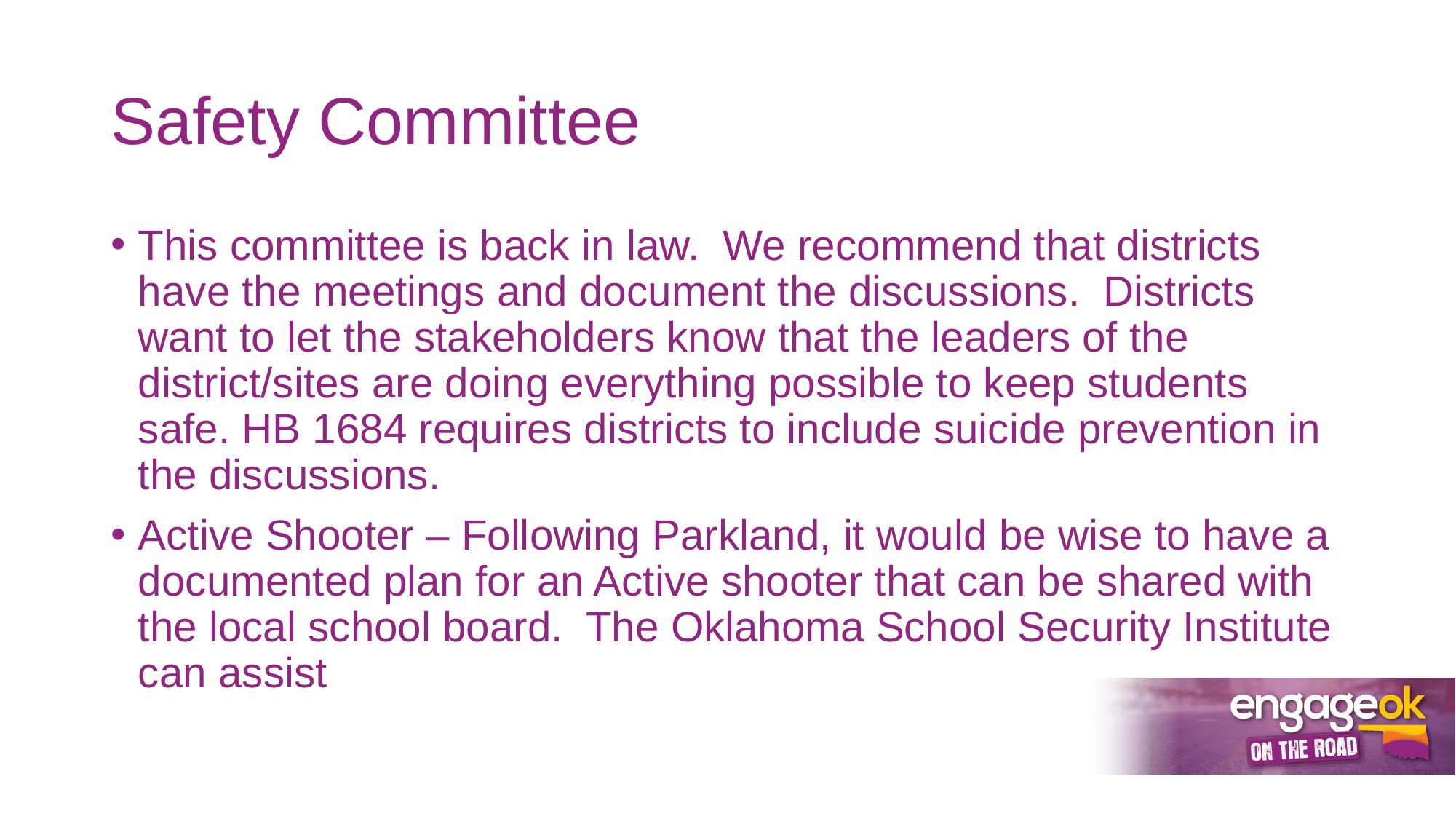

# Safety Committee
This committee is back in law.  We recommend that districts have the meetings and document the discussions.  Districts want to let the stakeholders know that the leaders of the district/sites are doing everything possible to keep students safe. HB 1684 requires districts to include suicide prevention in the discussions.
Active Shooter – Following Parkland, it would be wise to have a documented plan for an Active shooter that can be shared with the local school board.  The Oklahoma School Security Institute can assist